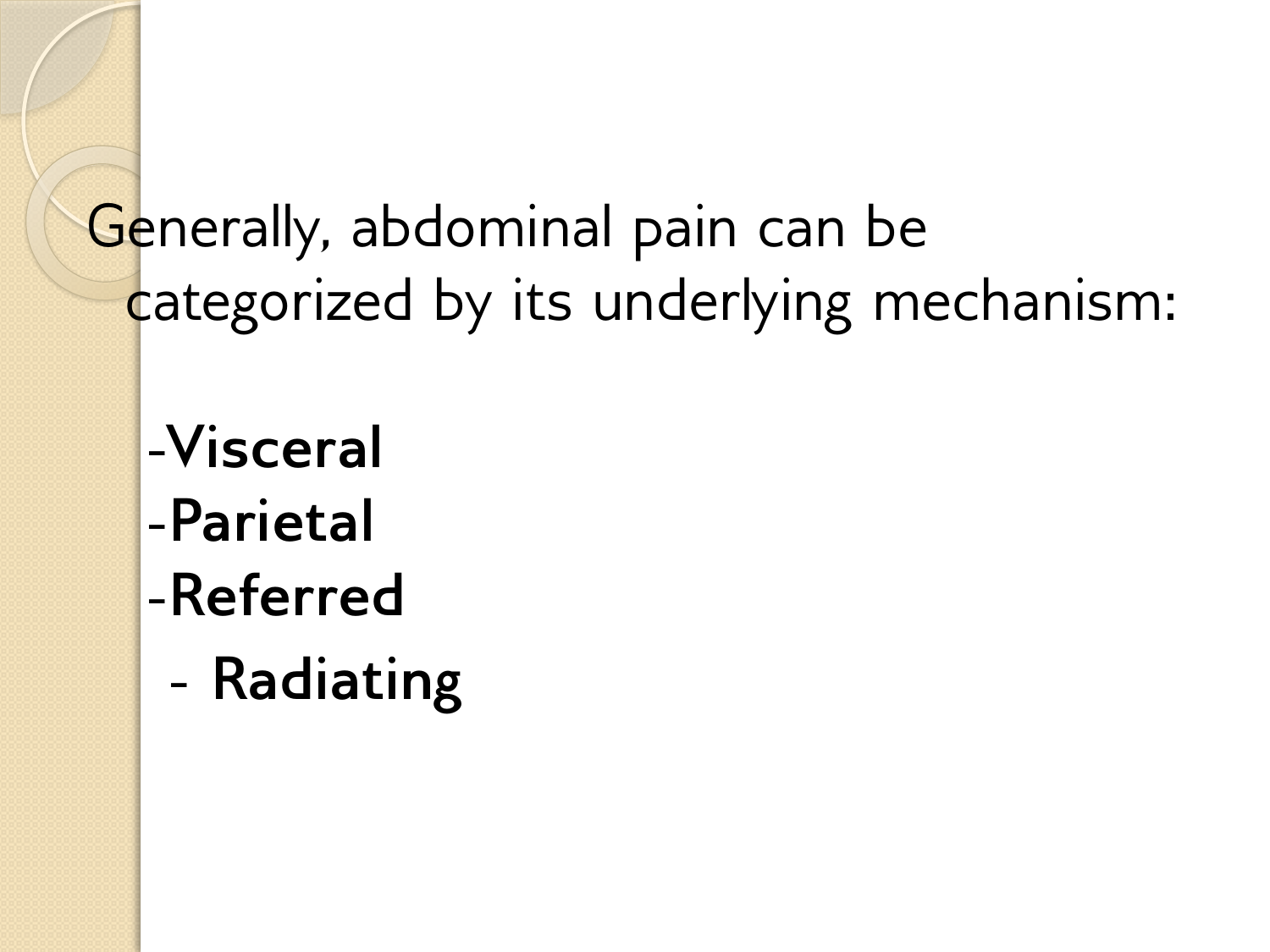

Generally, abdominal pain can be categorized by its underlying mechanism:
 -Visceral
 -Parietal
 -Referred
    - Radiating